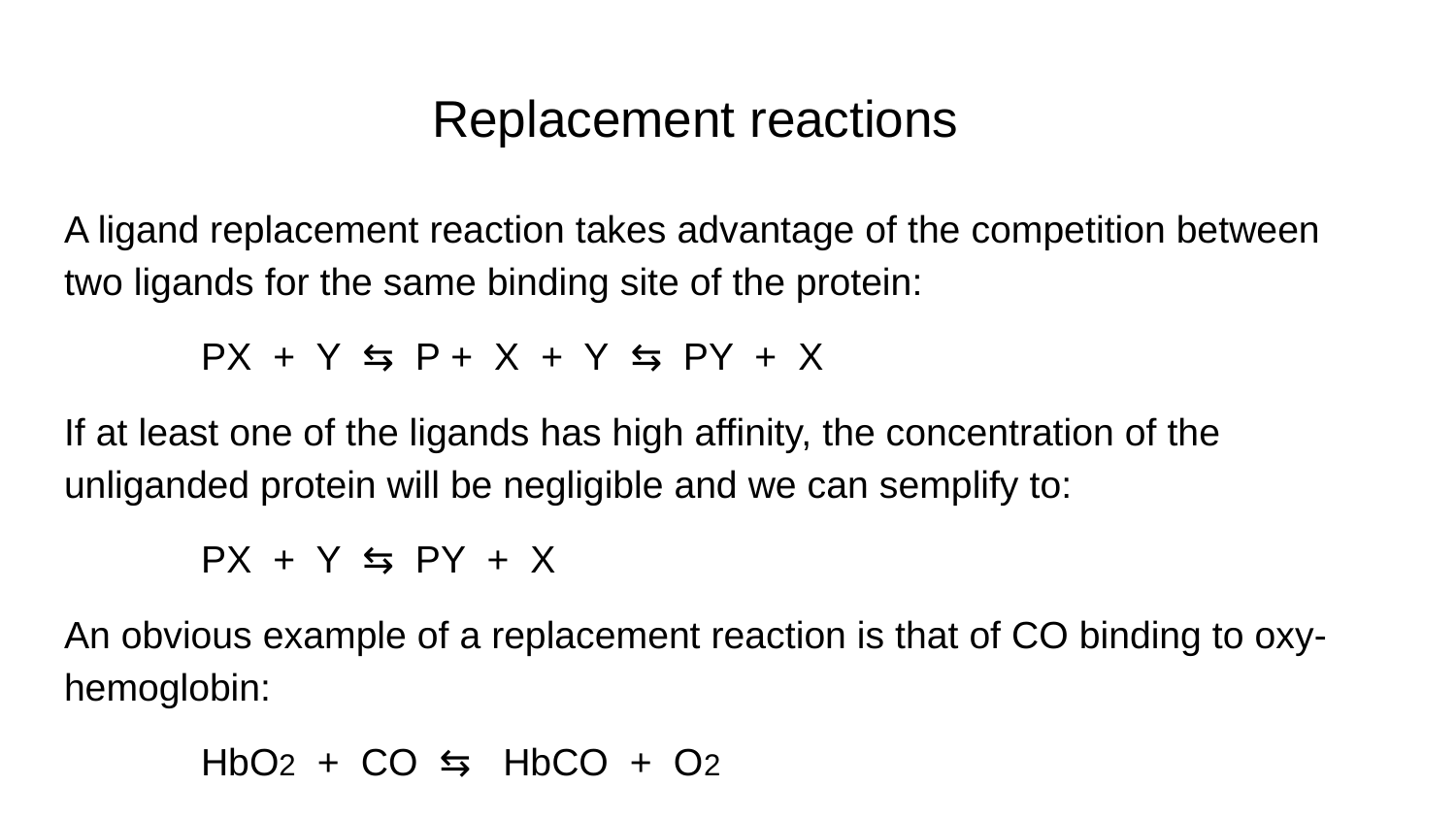

# Replacement reactions
A ligand replacement reaction takes advantage of the competition between two ligands for the same binding site of the protein:
				PX  +  Y  ⇆  P +  X  +  Y  ⇆  PY  +  X
If at least one of the ligands has high affinity, the concentration of the unliganded protein will be negligible and we can semplify to:
						PX  +  Y  ⇆  PY  +  X
An obvious example of a replacement reaction is that of CO binding to oxy-hemoglobin:
					HbO2  +  CO  ⇆   HbCO  +  O2